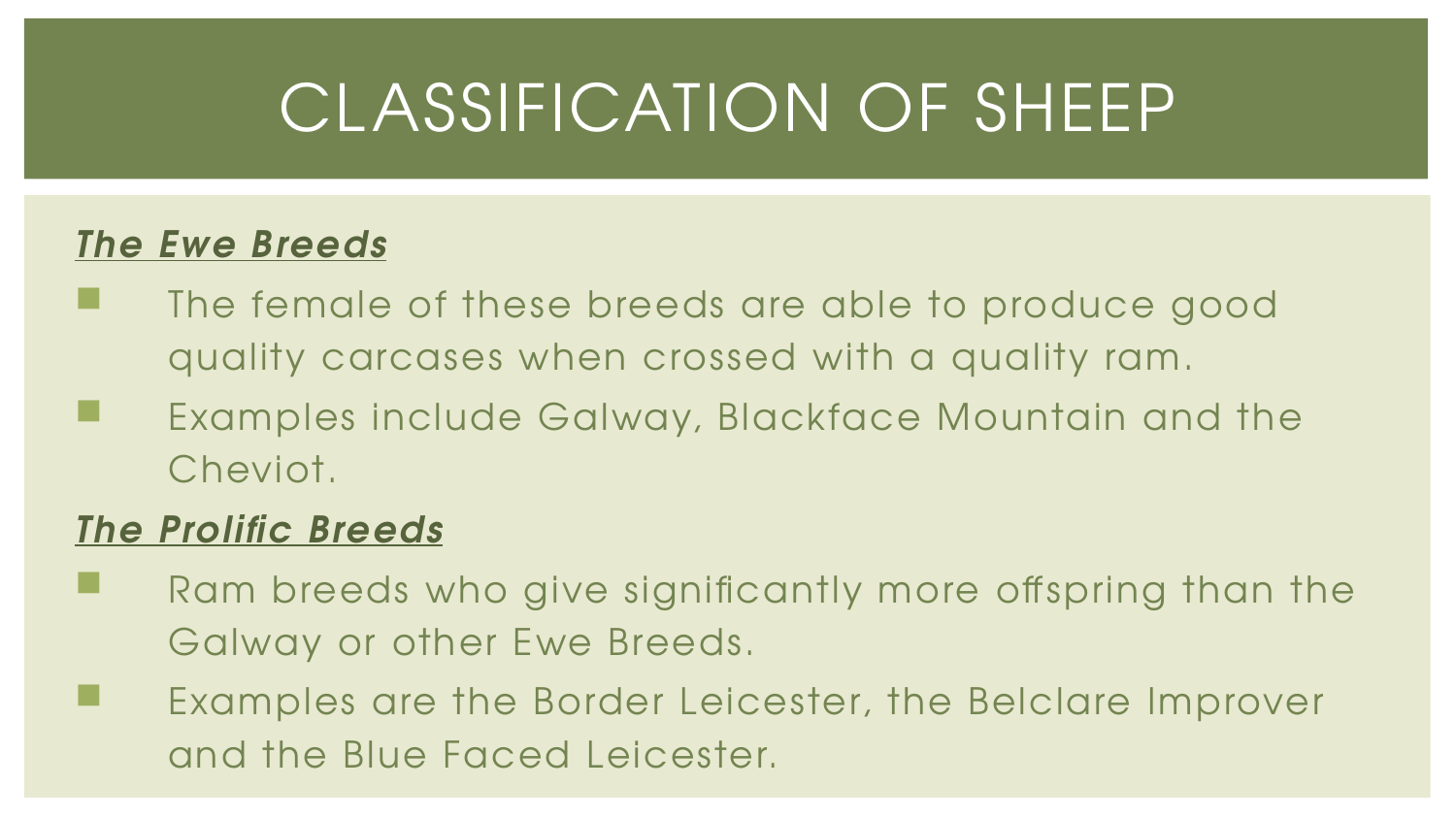

# Classification of Sheep
The Ewe Breeds
The female of these breeds are able to produce good quality carcases when crossed with a quality ram.
Examples include Galway, Blackface Mountain and the Cheviot.
The Prolific Breeds
Ram breeds who give significantly more offspring than the Galway or other Ewe Breeds.
Examples are the Border Leicester, the Belclare Improver and the Blue Faced Leicester.